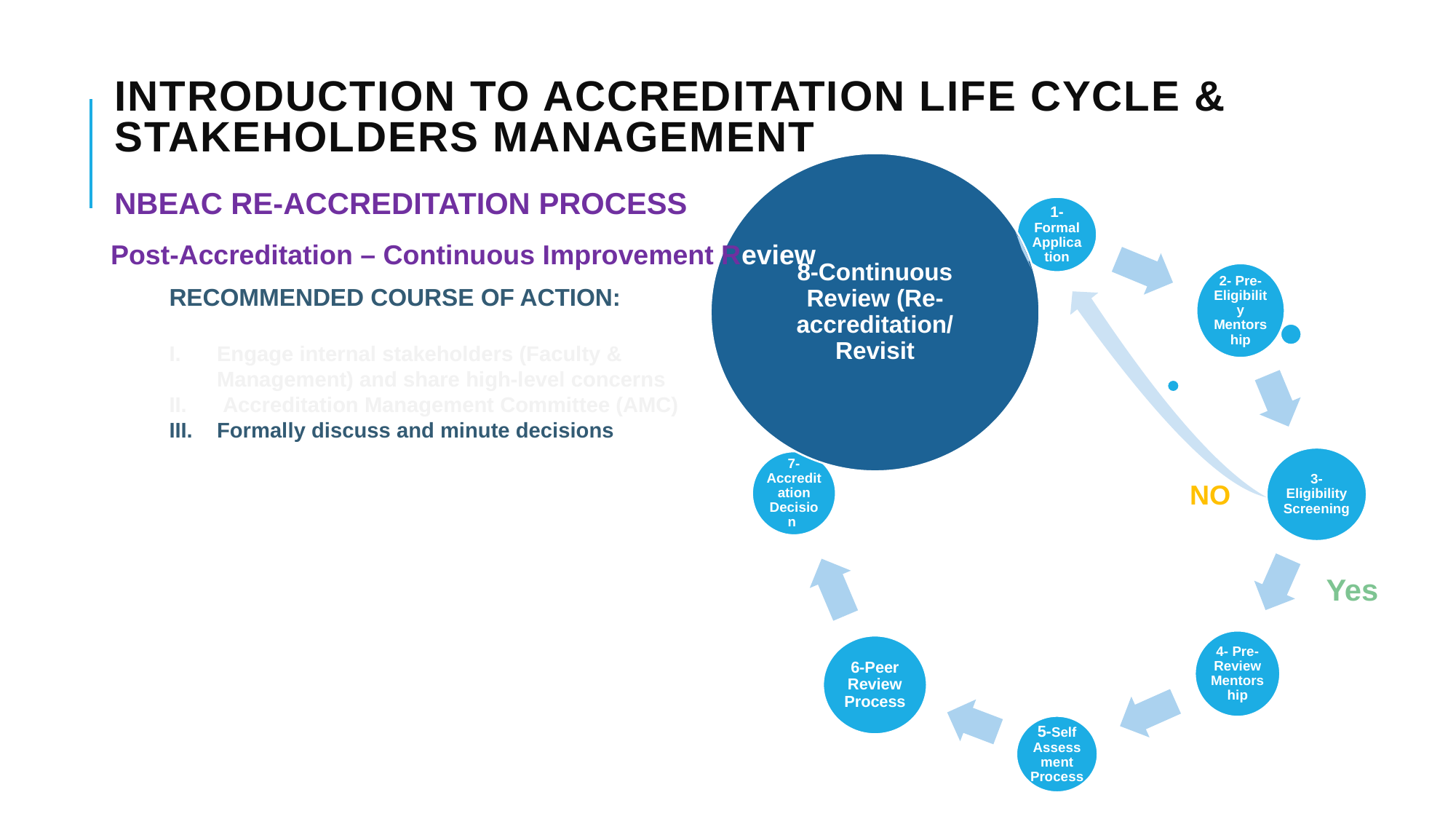

# Introduction to Accreditation life cycle & stakeholders management
NO
Yes
1- Formal Application

2- Pre-Eligibility Mentorship

3- Eligibility Screening

4- Pre-Review Mentorship

5-Self Assessment Process

6-Peer Review Process

7-Accreditation Decision

8-Continuous Review (Re-accreditation/ Revisit

NBEAC RE-ACCREDITATION PROCESS
Post-Accreditation – Continuous Improvement Review
RECOMMENDED COURSE OF ACTION:

Engage internal stakeholders (Faculty & Management) and share high-level concerns
 Accreditation Management Committee (AMC)
Formally discuss and minute decisions